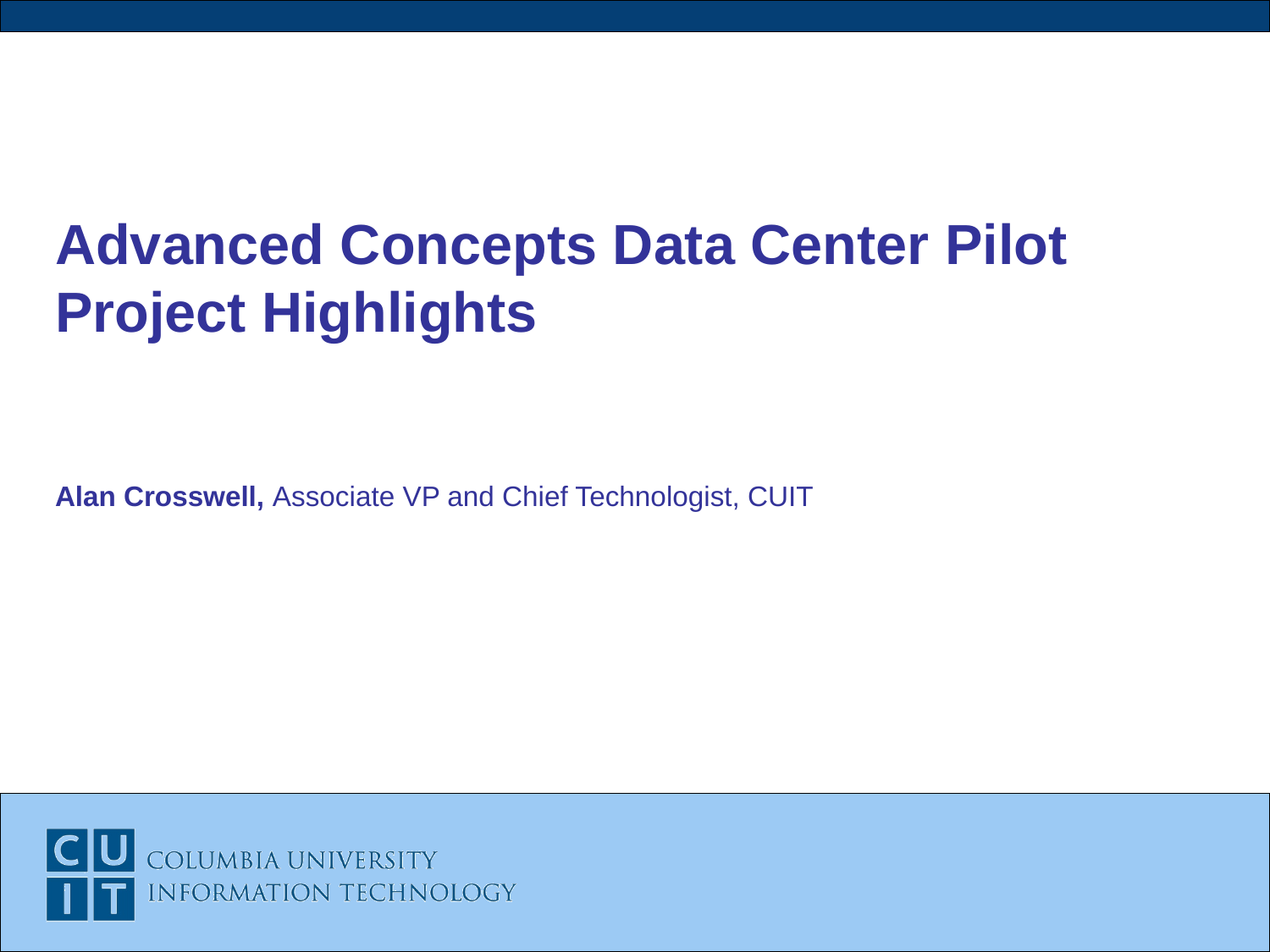

# Advanced Concepts Data Center Pilot Project Highlights Alan Crosswell, Associate VP and Chief Technologist, CUIT